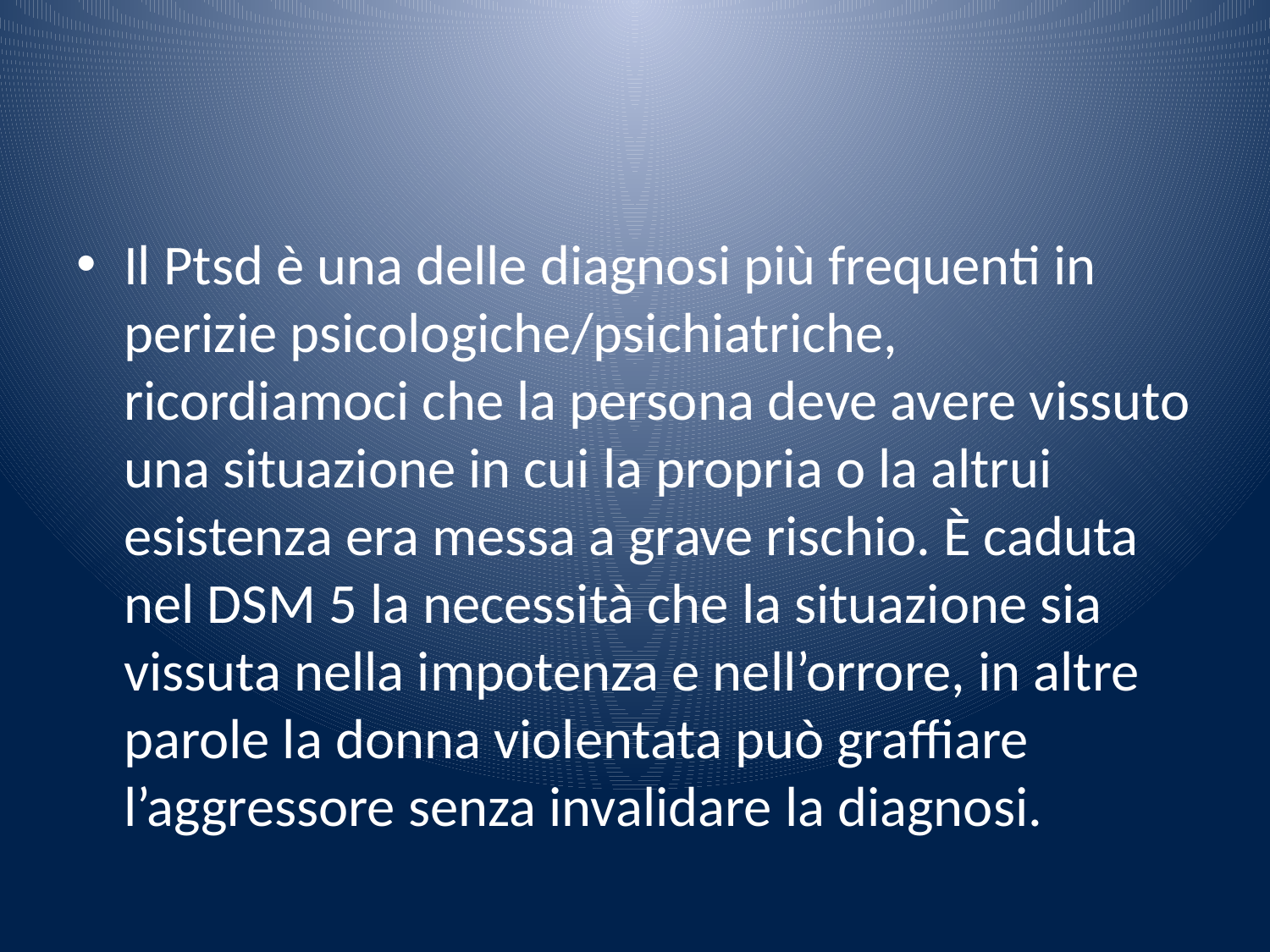

#
Il Ptsd è una delle diagnosi più frequenti in perizie psicologiche/psichiatriche, ricordiamoci che la persona deve avere vissuto una situazione in cui la propria o la altrui esistenza era messa a grave rischio. È caduta nel DSM 5 la necessità che la situazione sia vissuta nella impotenza e nell’orrore, in altre parole la donna violentata può graffiare l’aggressore senza invalidare la diagnosi.